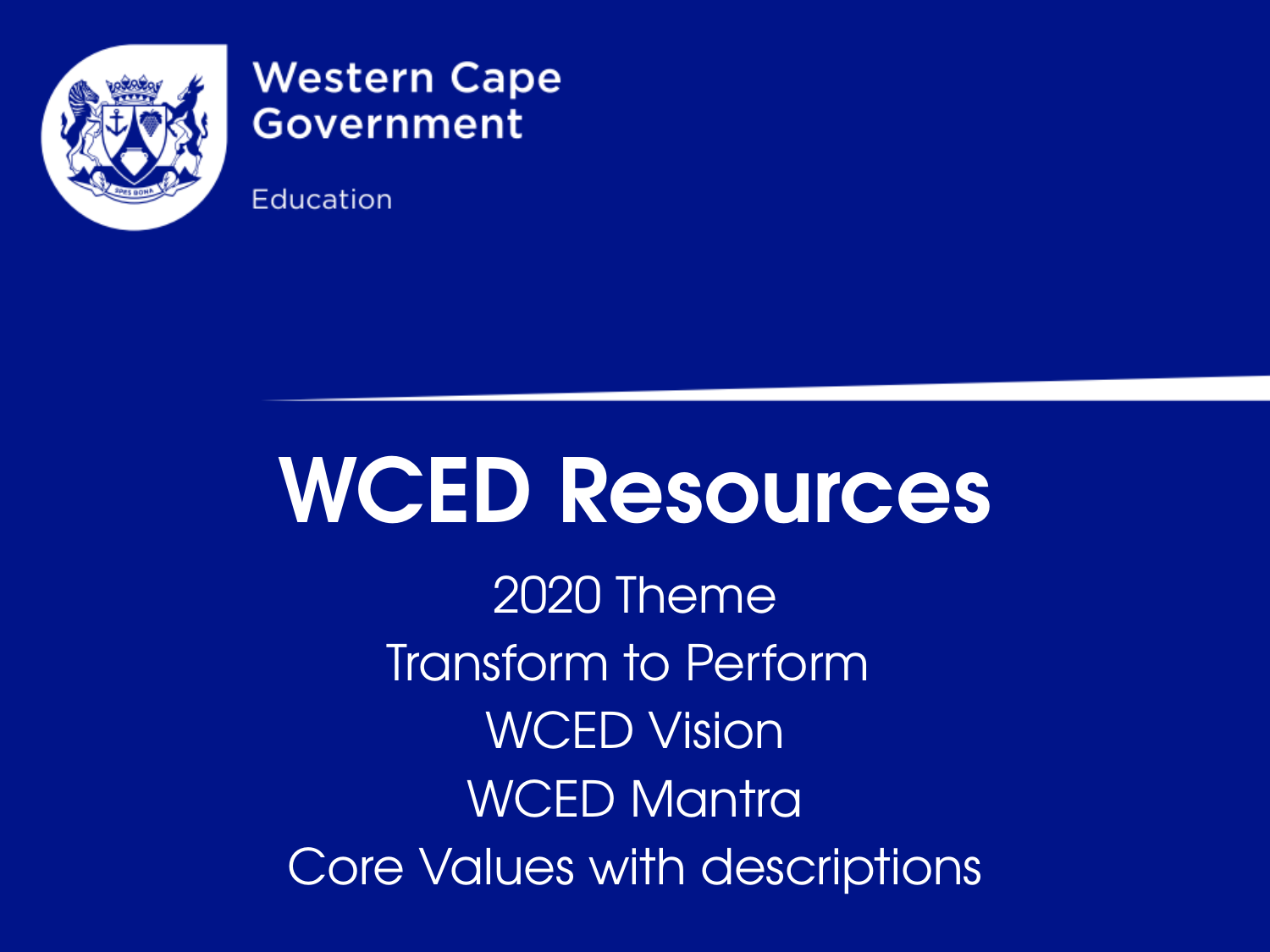

# WCED Resources
2020 Theme
Transform to Perform
WCED Vision
WCED Mantra
Core Values with descriptions